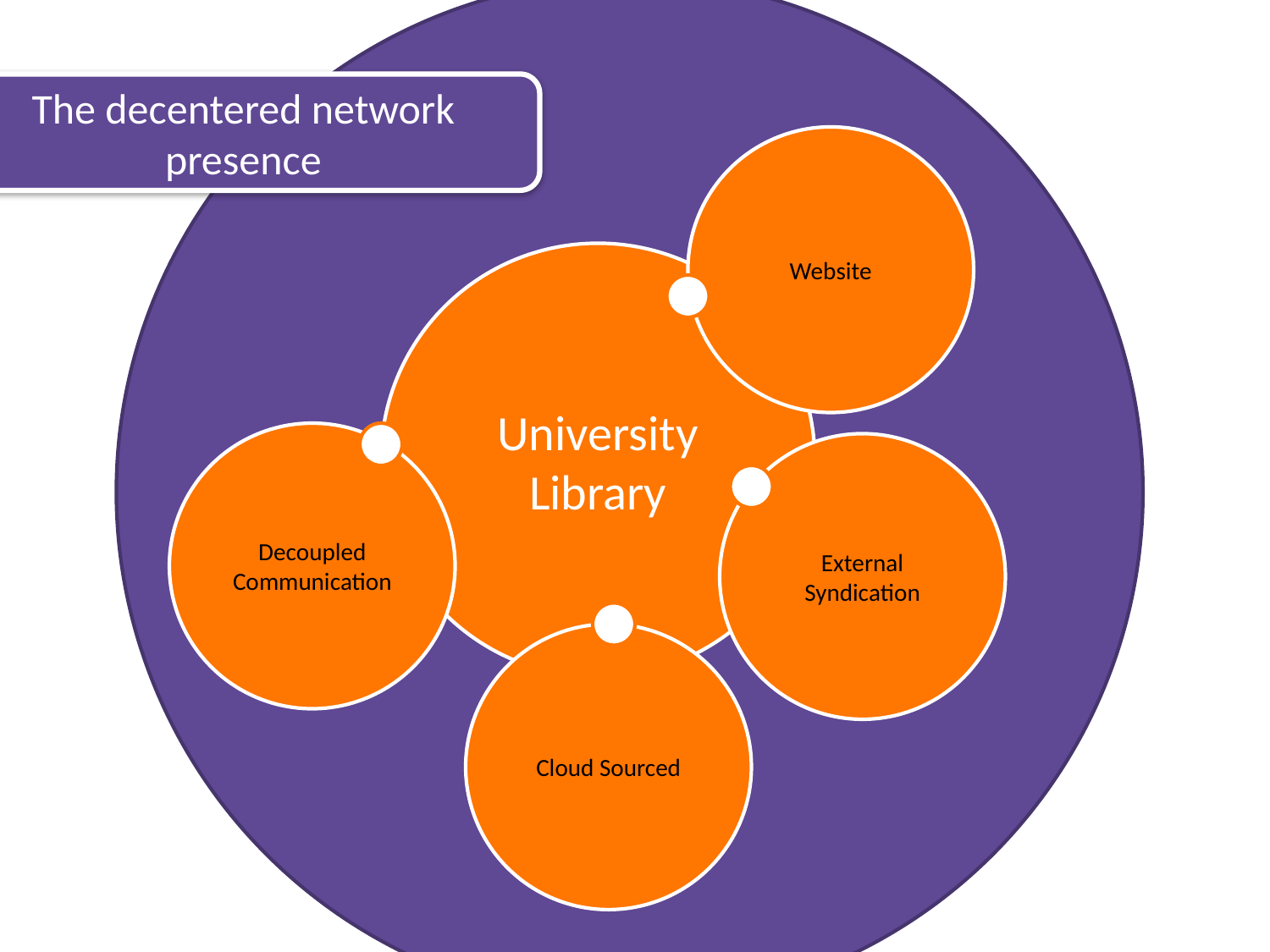

The decentered network presence
Website
University Library

Decoupled Communication

External Syndication

Cloud Sourced